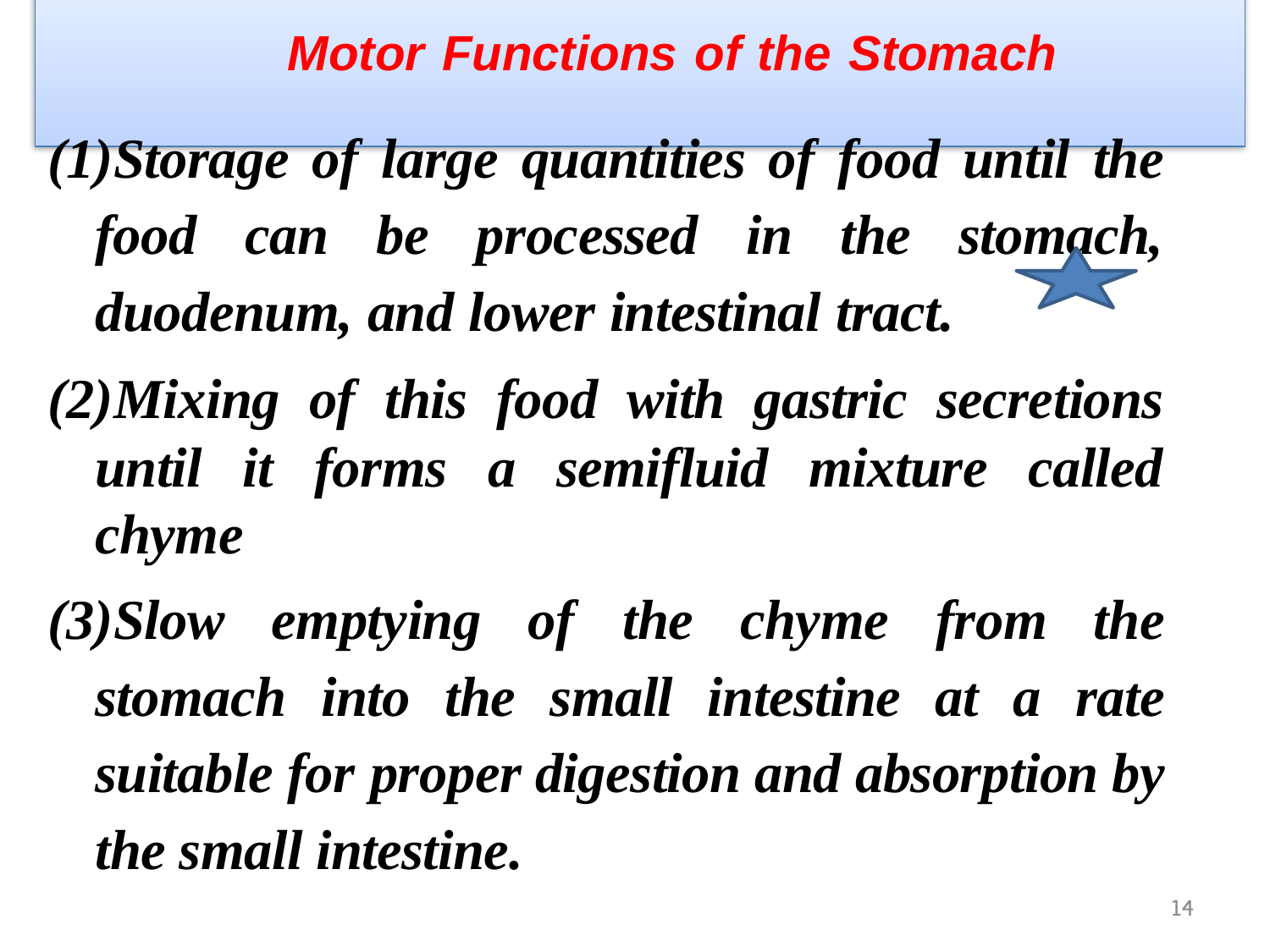

# Motor Functions of the Stomach
Storage of large quantities of food until the food can be processed in the stomach, duodenum, and lower intestinal tract.
Mixing of this food with gastric secretions until it forms a semifluid mixture called chyme
Slow emptying of the chyme from the stomach into the small intestine at a rate suitable for proper digestion and absorption by the small intestine.

14